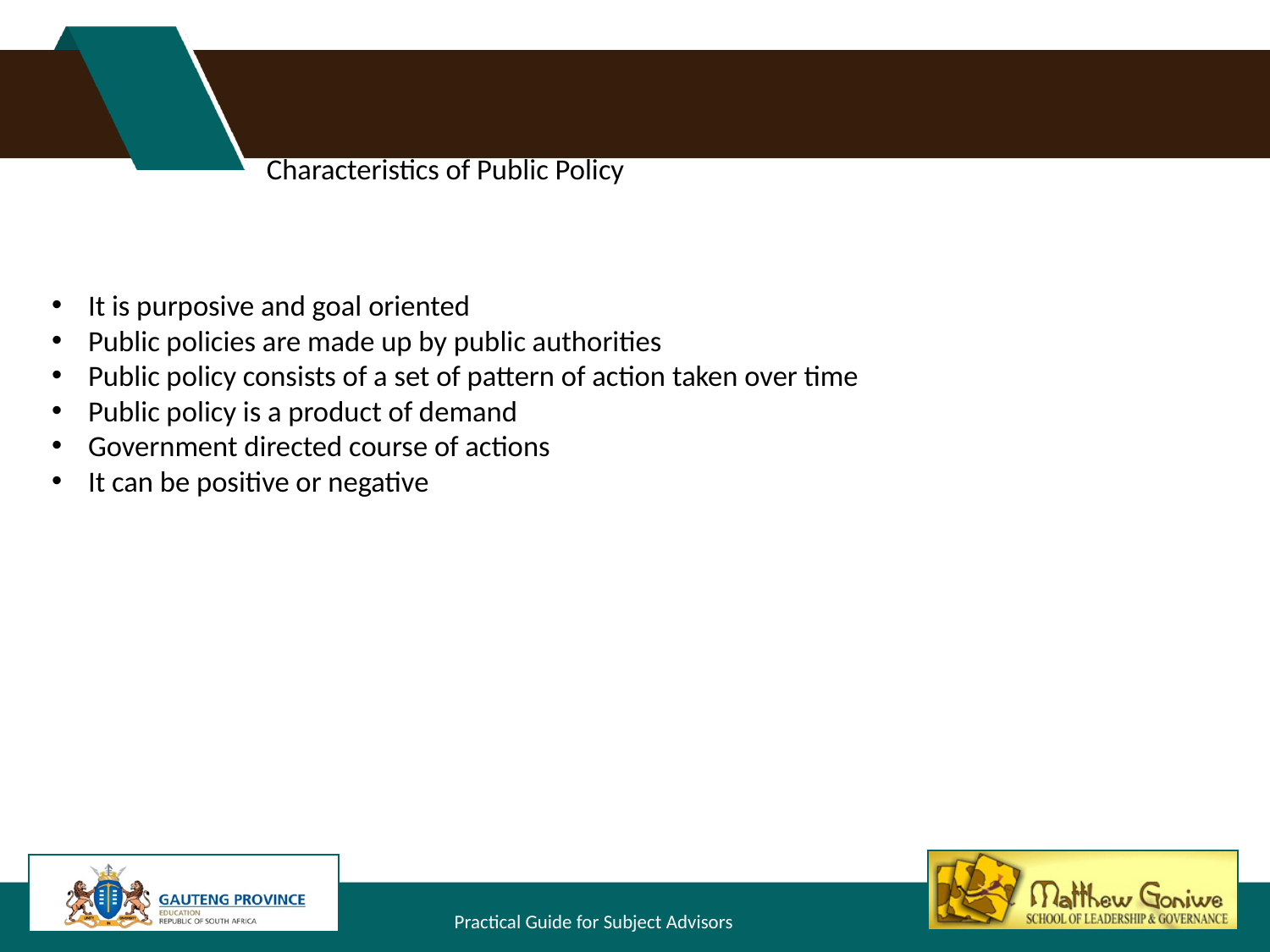

Characteristics of Public Policy
It is purposive and goal oriented
Public policies are made up by public authorities
Public policy consists of a set of pattern of action taken over time
Public policy is a product of demand
Government directed course of actions
It can be positive or negative